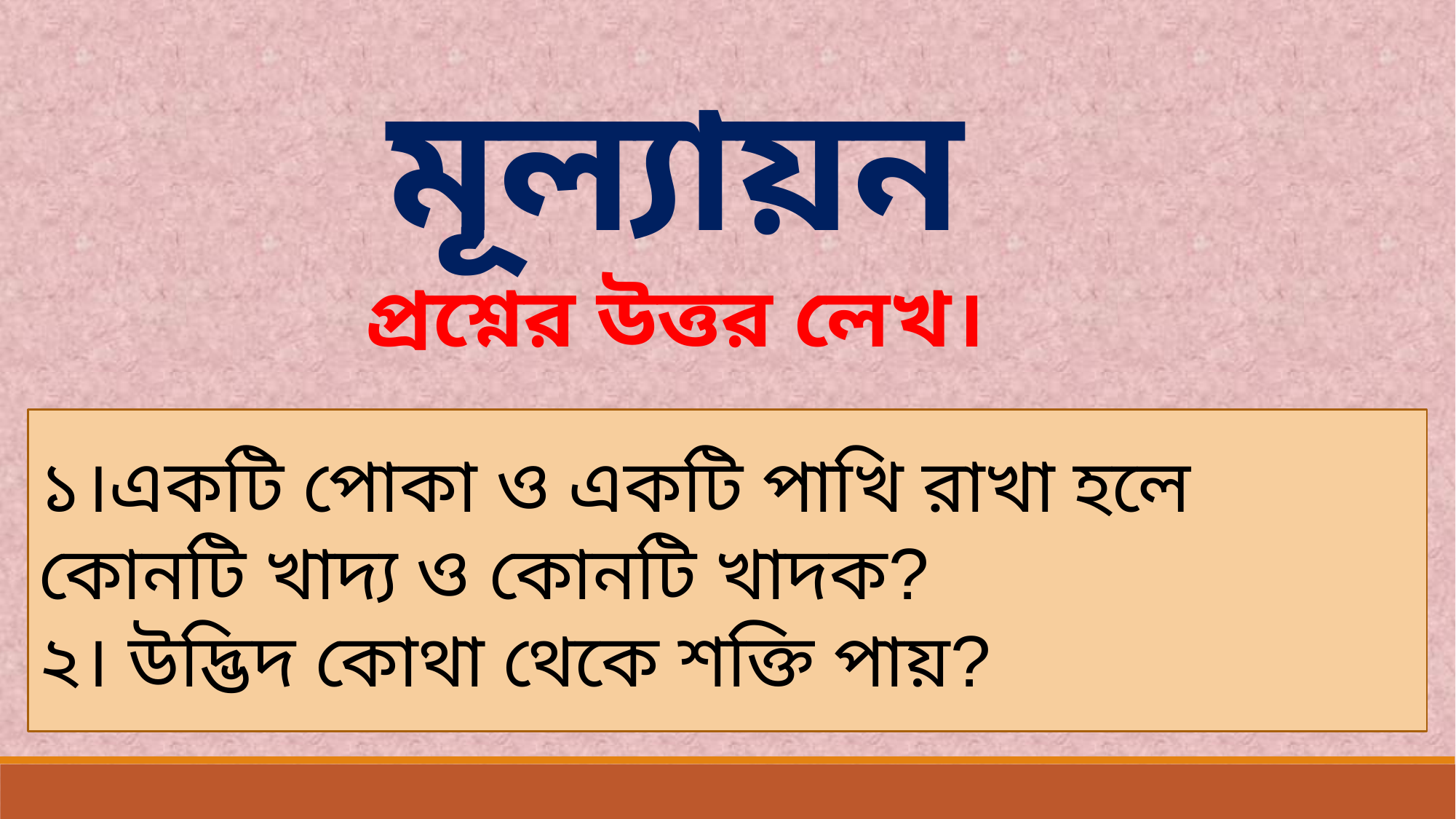

মূল্যায়ন
প্রশ্নের উত্তর লেখ।
১।একটি পোকা ও একটি পাখি রাখা হলে কোনটি খাদ্য ও কোনটি খাদক?
২। উদ্ভিদ কোথা থেকে শক্তি পায়?